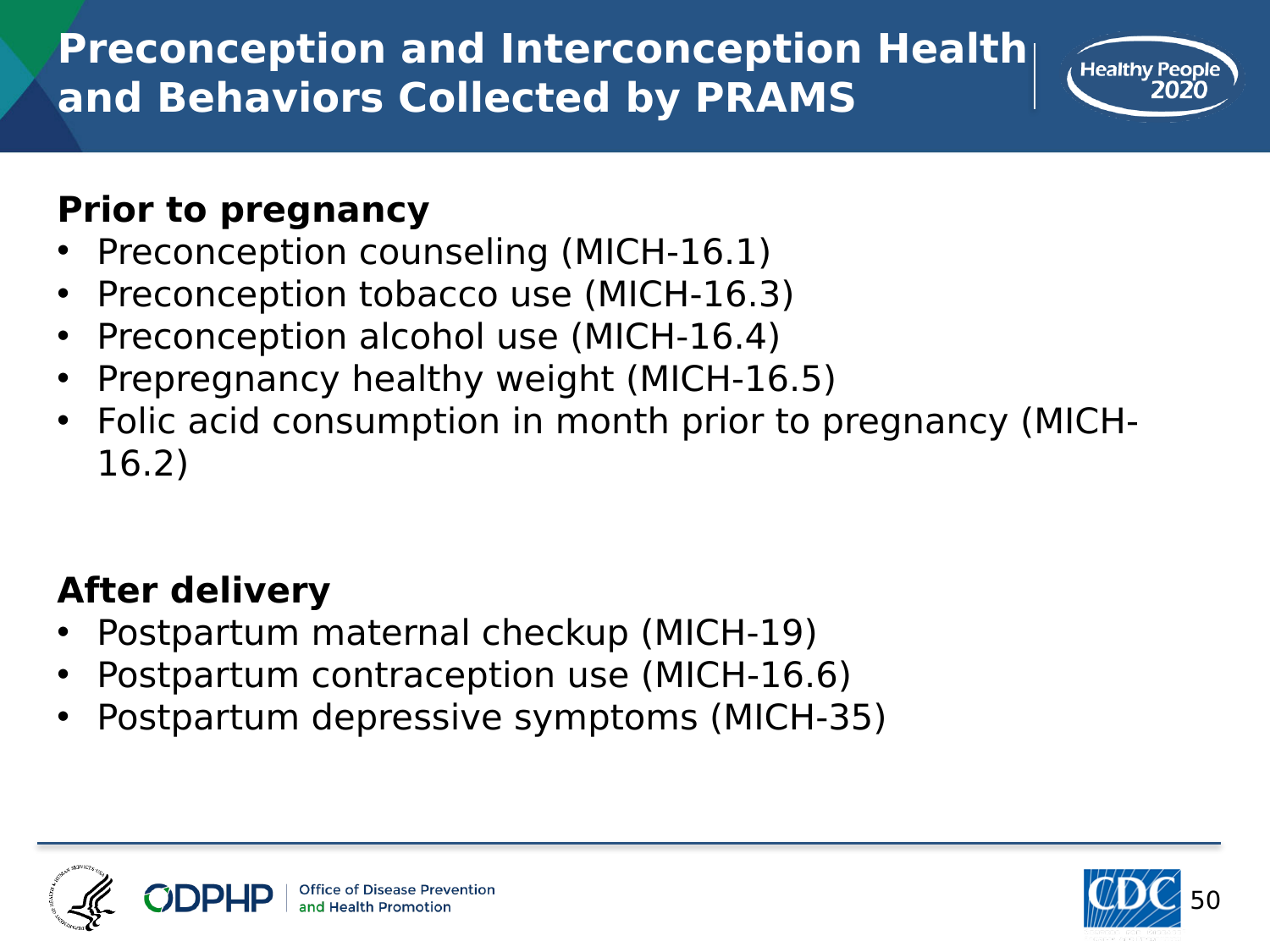

# Preconception and Interconception Health        and Behaviors Collected by PRAMS
Prior to pregnancy
Preconception counseling (MICH-16.1)
Preconception tobacco use (MICH-16.3)
Preconception alcohol use (MICH-16.4)
Prepregnancy healthy weight (MICH-16.5)
Folic acid consumption in month prior to pregnancy (MICH-16.2)

After delivery
Postpartum maternal checkup (MICH-19)
Postpartum contraception use (MICH-16.6)
Postpartum depressive symptoms (MICH-35)

50